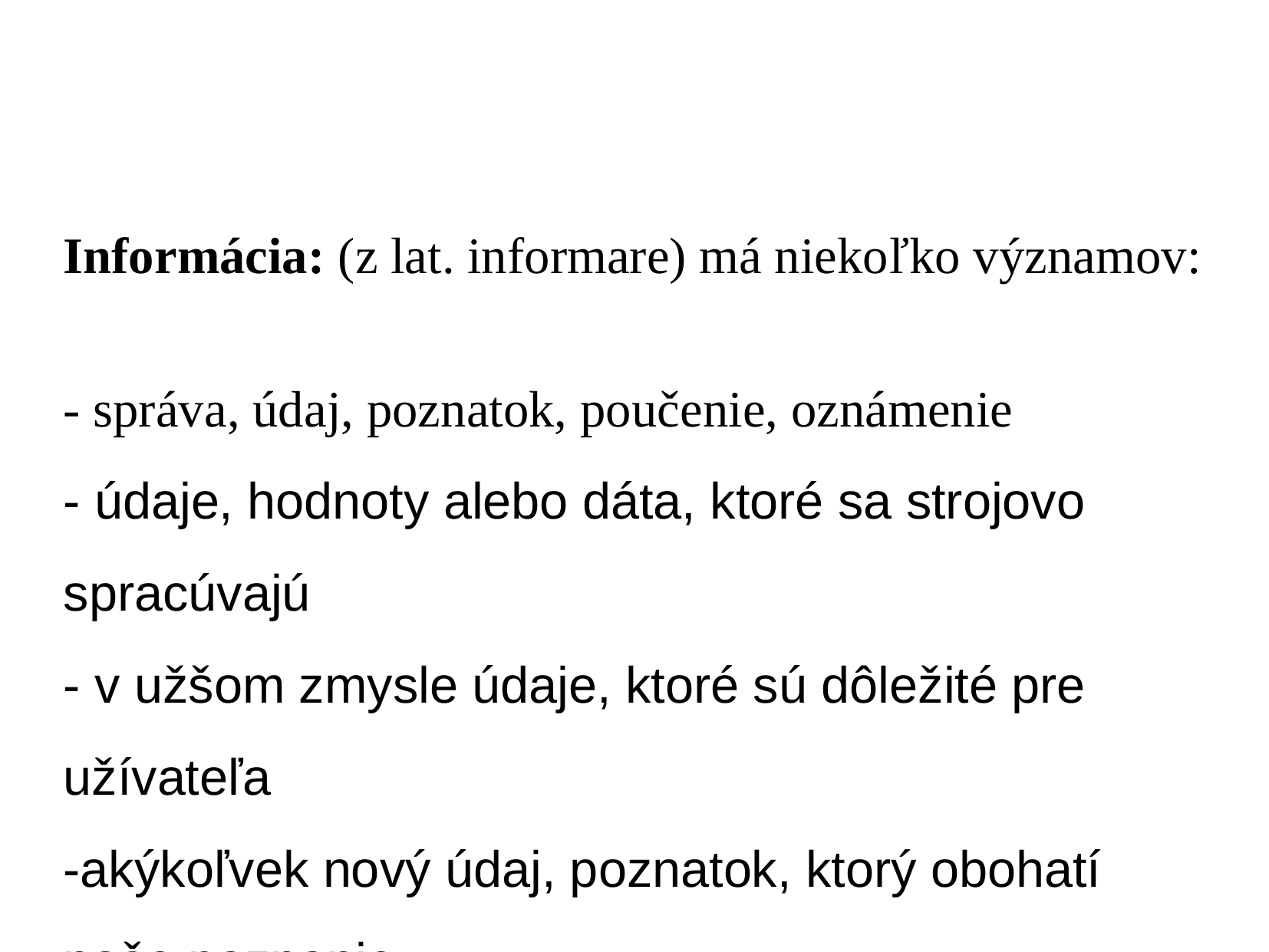

Informácia: (z lat. informare) má niekoľko významov:

- správa, údaj, poznatok, poučenie, oznámenie
- údaje, hodnoty alebo dáta, ktoré sa strojovo spracúvajú
- v užšom zmysle údaje, ktoré sú dôležité pre užívateľa
-akýkoľvek nový údaj, poznatok, ktorý obohatí naše poznanie